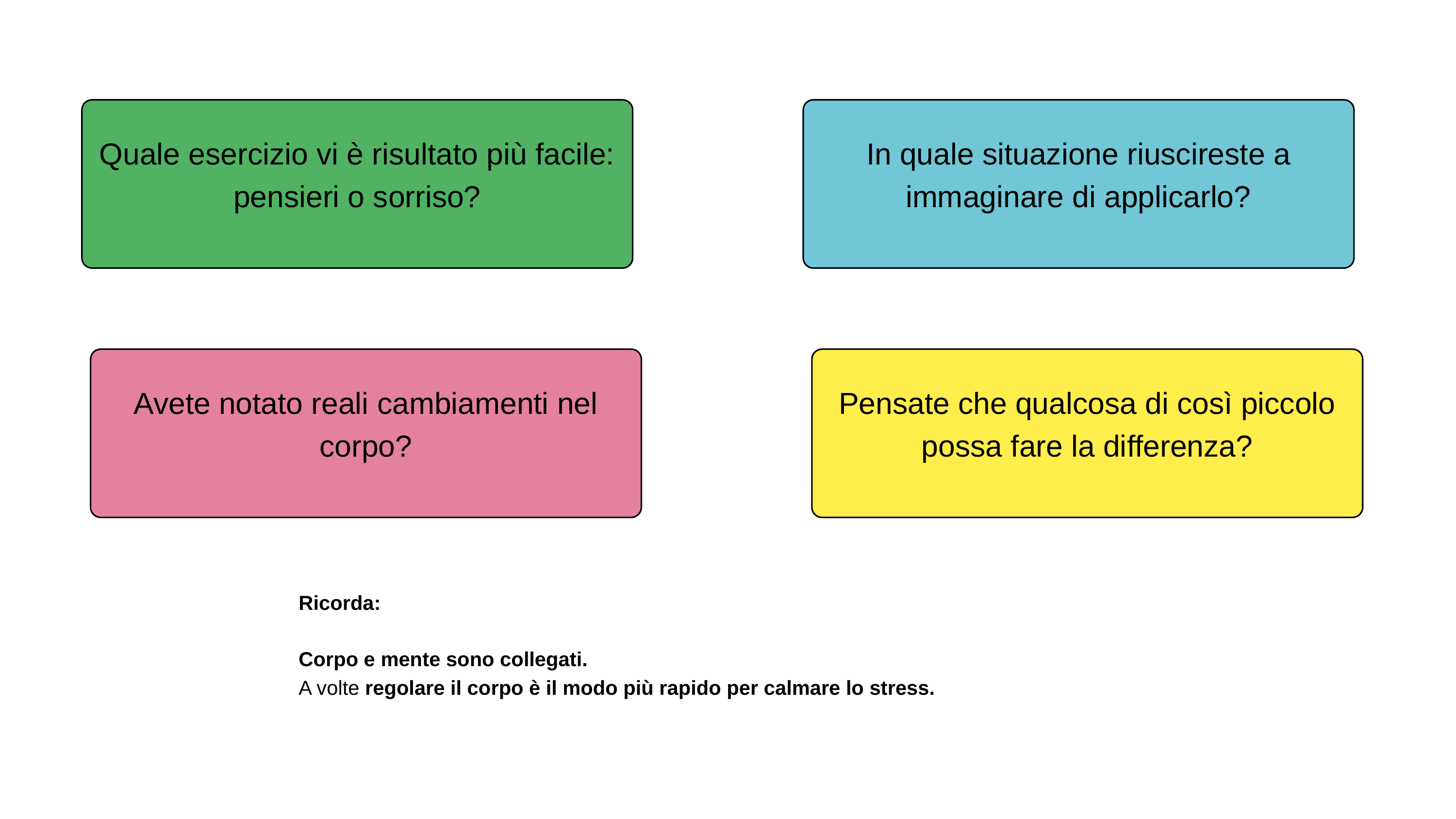

Quale esercizio vi è risultato più facile: pensieri o sorriso?

In quale situazione riuscireste a immaginare di applicarlo?

Avete notato reali cambiamenti nel corpo?

Pensate che qualcosa di così piccolo possa fare la differenza?
Ricorda:

Corpo e mente sono collegati.
A volte regolare il corpo è il modo più rapido per calmare lo stress.